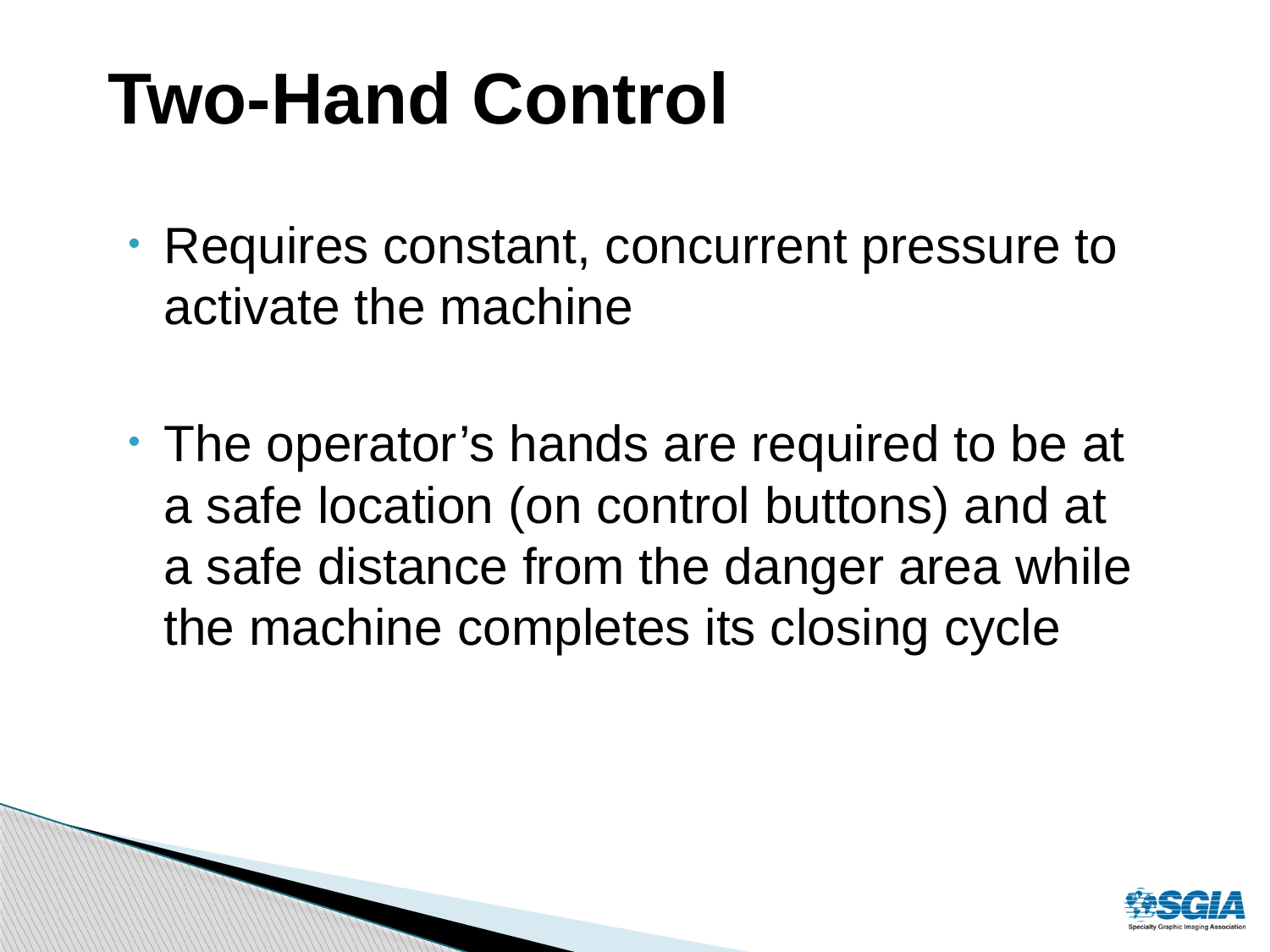

# Two-Hand Control
Requires constant, concurrent pressure to activate the machine

The operator’s hands are required to be at a safe location (on control buttons) and at a safe distance from the danger area while the machine completes its closing cycle
.